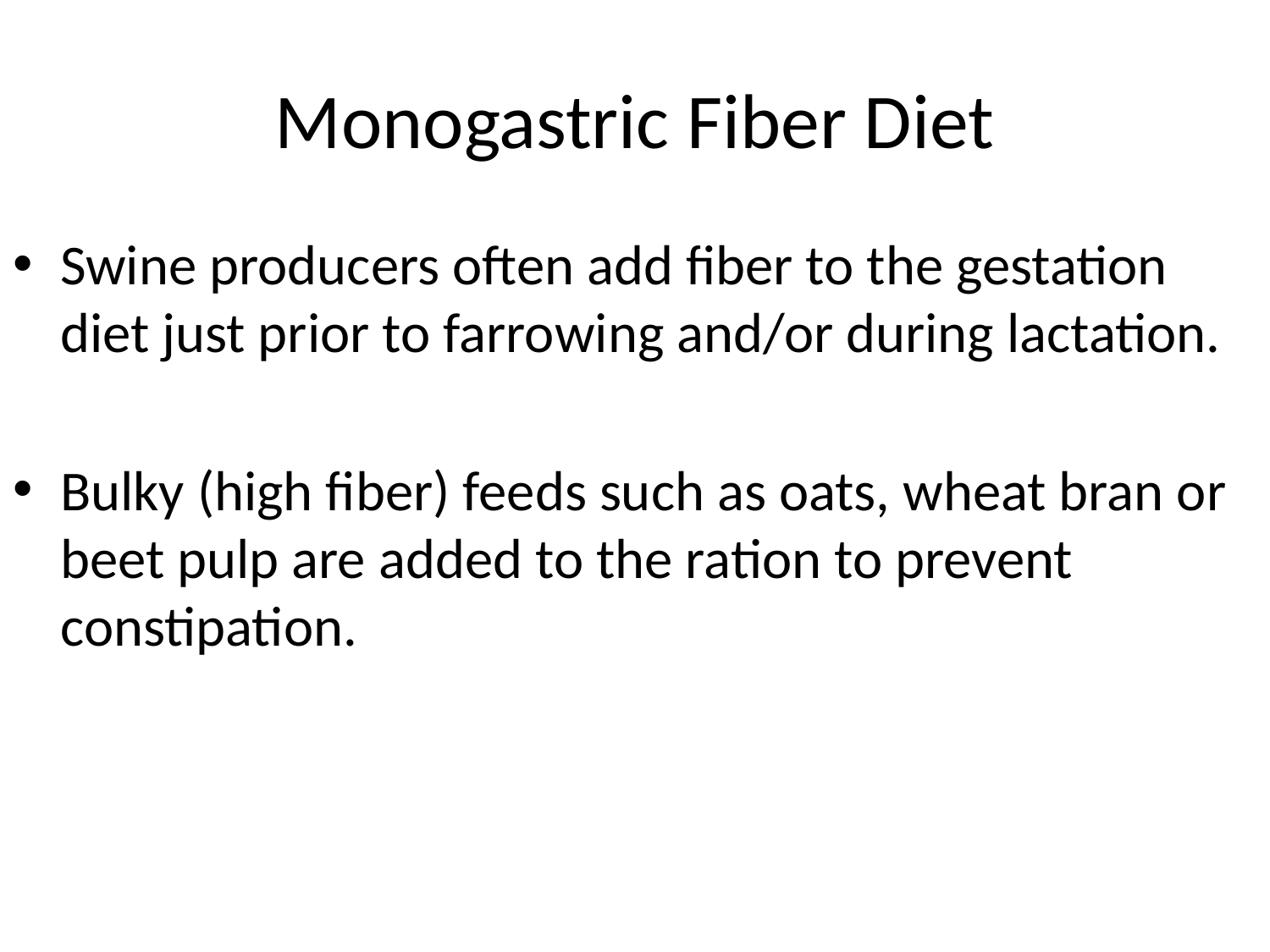

# Monogastric Fiber Diet
Swine producers often add fiber to the gestation diet just prior to farrowing and/or during lactation.

Bulky (high fiber) feeds such as oats, wheat bran or beet pulp are added to the ration to prevent constipation.